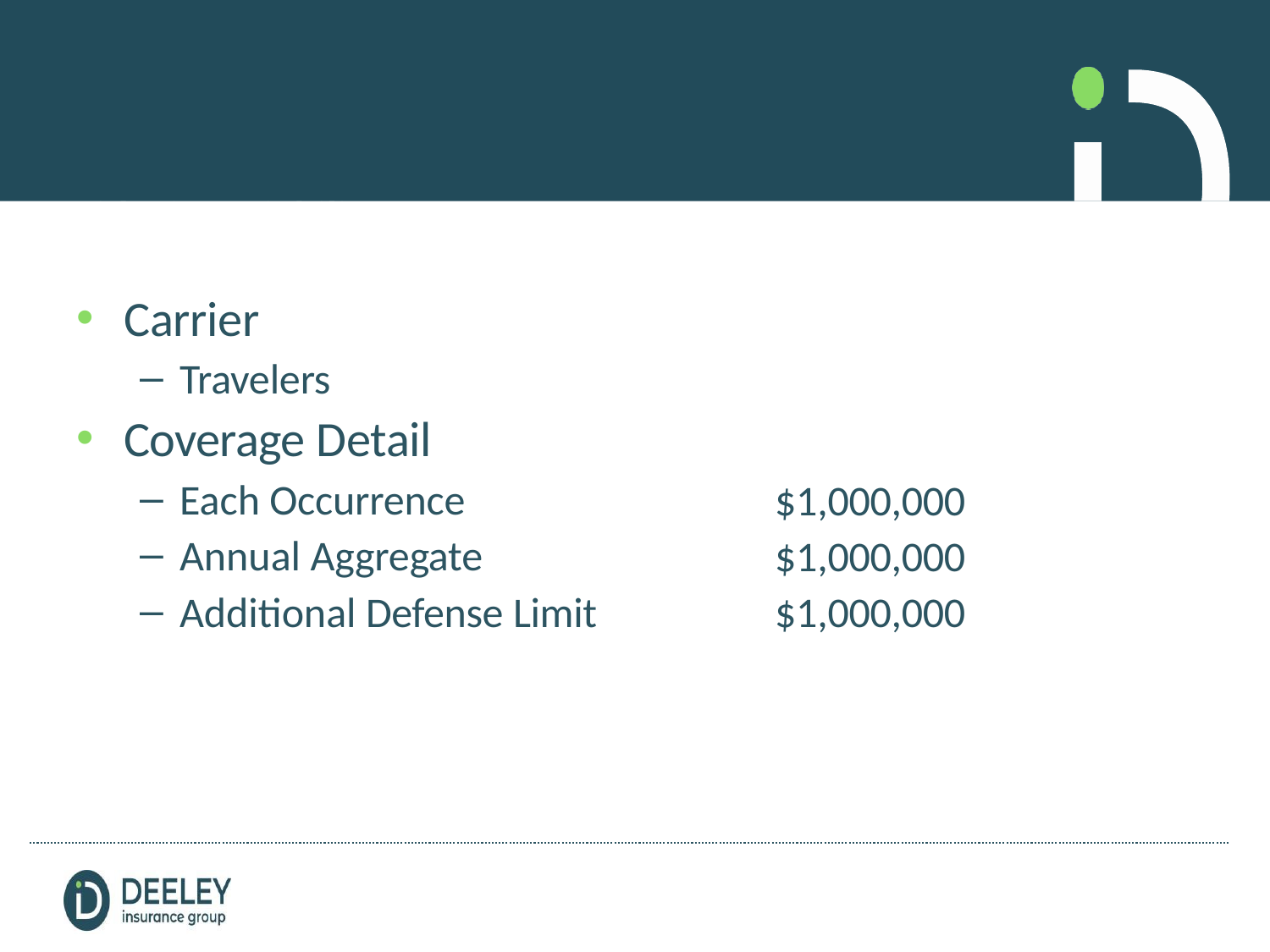

Fiduciary Liability
Carrier
Travelers
Coverage Detail
Each Occurrence
Annual Aggregate
Additional Defense Limit
$1,000,000
$1,000,000
$1,000,000